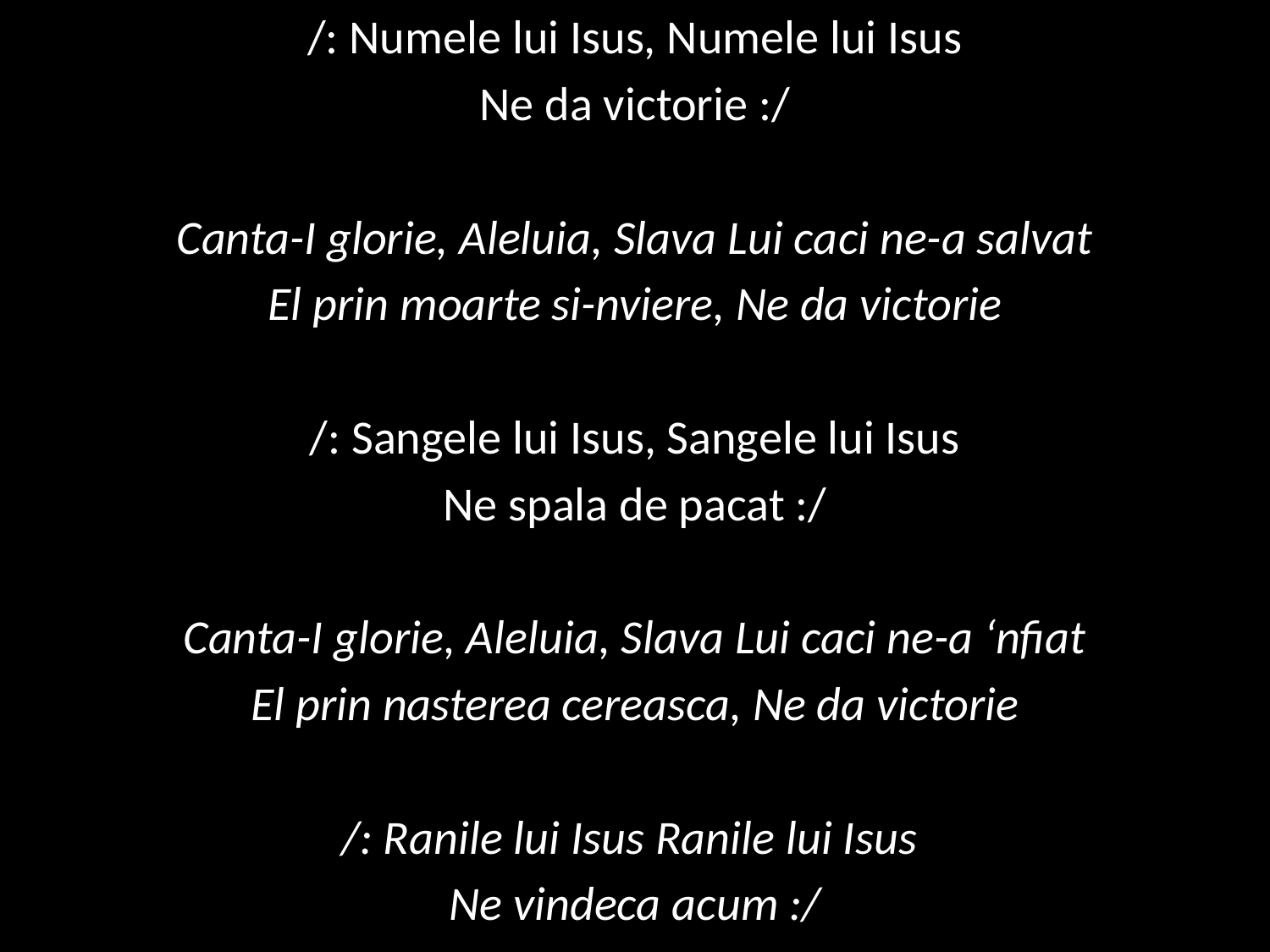

/: Numele lui Isus, Numele lui Isus
Ne da victorie :/

Canta-I glorie, Aleluia, Slava Lui caci ne-a salvat
El prin moarte si-nviere, Ne da victorie

/: Sangele lui Isus, Sangele lui Isus
Ne spala de pacat :/

Canta-I glorie, Aleluia, Slava Lui caci ne-a ‘nfiat
El prin nasterea cereasca, Ne da victorie

/: Ranile lui Isus Ranile lui Isus
Ne vindeca acum :/